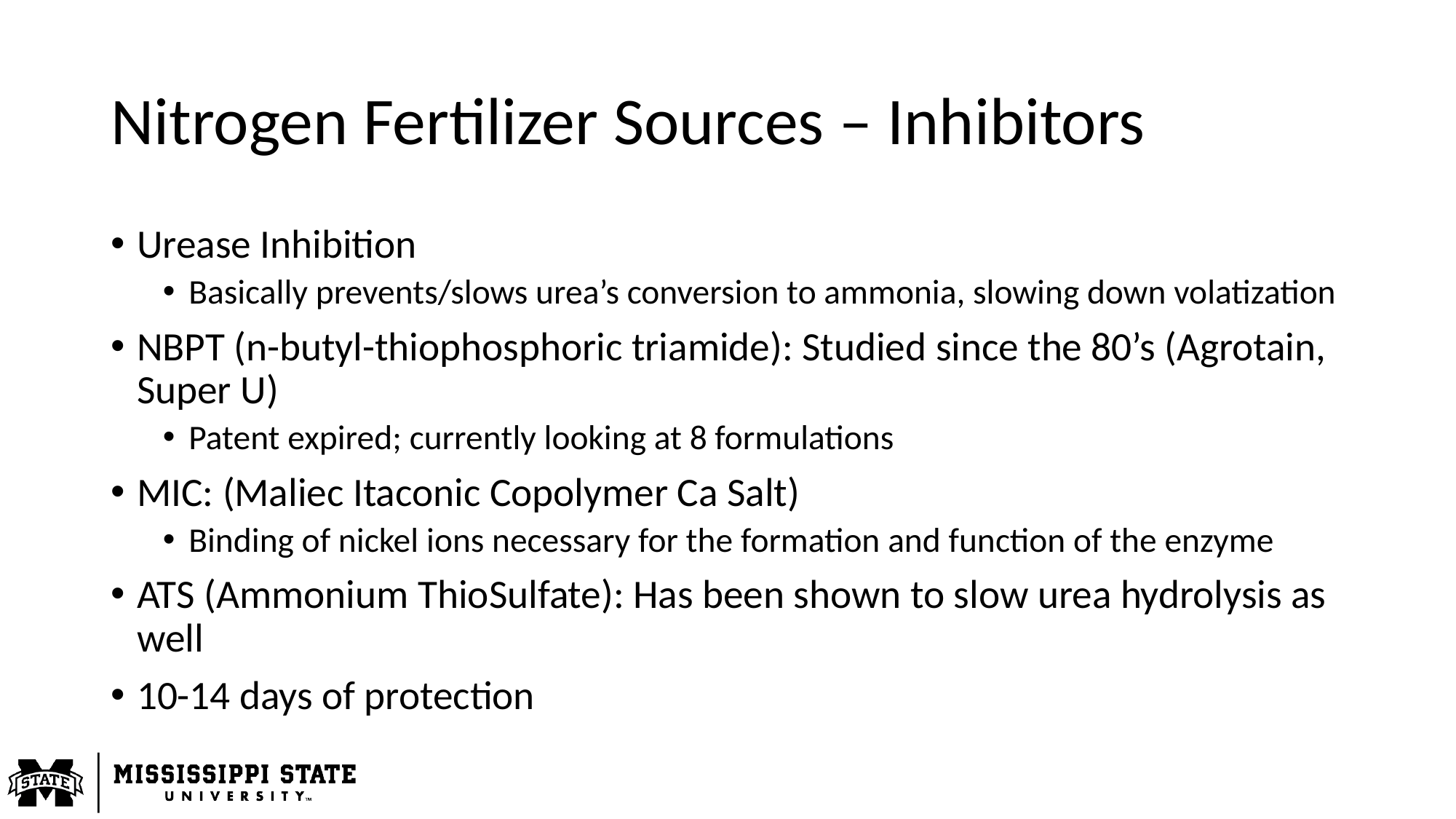

# Nitrogen Fertilizer Sources – Inhibitors
Urease Inhibition
Basically prevents/slows urea’s conversion to ammonia, slowing down volatization
NBPT (n-butyl-thiophosphoric triamide): Studied since the 80’s (Agrotain, Super U)
Patent expired; currently looking at 8 formulations
MIC: (Maliec Itaconic Copolymer Ca Salt)
Binding of nickel ions necessary for the formation and function of the enzyme
ATS (Ammonium ThioSulfate): Has been shown to slow urea hydrolysis as well
10-14 days of protection